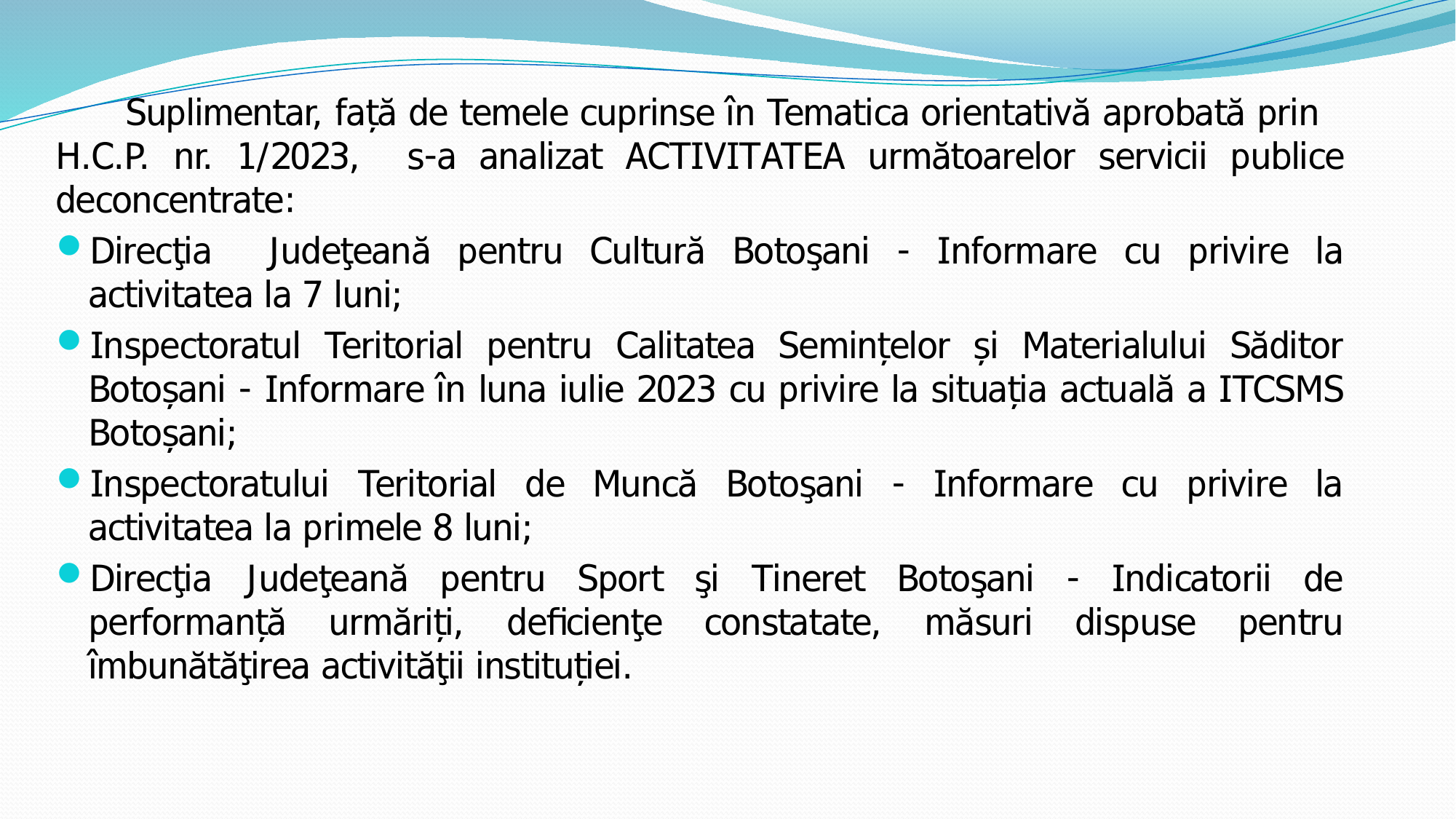

Suplimentar, față de temele cuprinse în Tematica orientativă aprobată prin   H.C.P. nr. 1/2023,  s-a analizat ACTIVITATEA următoarelor servicii publice deconcentrate:
Direcţia  Judeţeană pentru Cultură Botoşani - Informare cu privire la activitatea la 7 luni;
Inspectoratul Teritorial pentru Calitatea Semințelor și Materialului Săditor Botoșani - Informare în luna iulie 2023 cu privire la situația actuală a ITCSMS Botoșani;
Inspectoratului Teritorial de Muncă Botoşani - Informare cu privire la activitatea la primele 8 luni;
Direcţia Judeţeană pentru Sport şi Tineret Botoşani - Indicatorii de performanță urmăriți, deficienţe constatate, măsuri dispuse pentru îmbunătăţirea activităţii instituției.

#